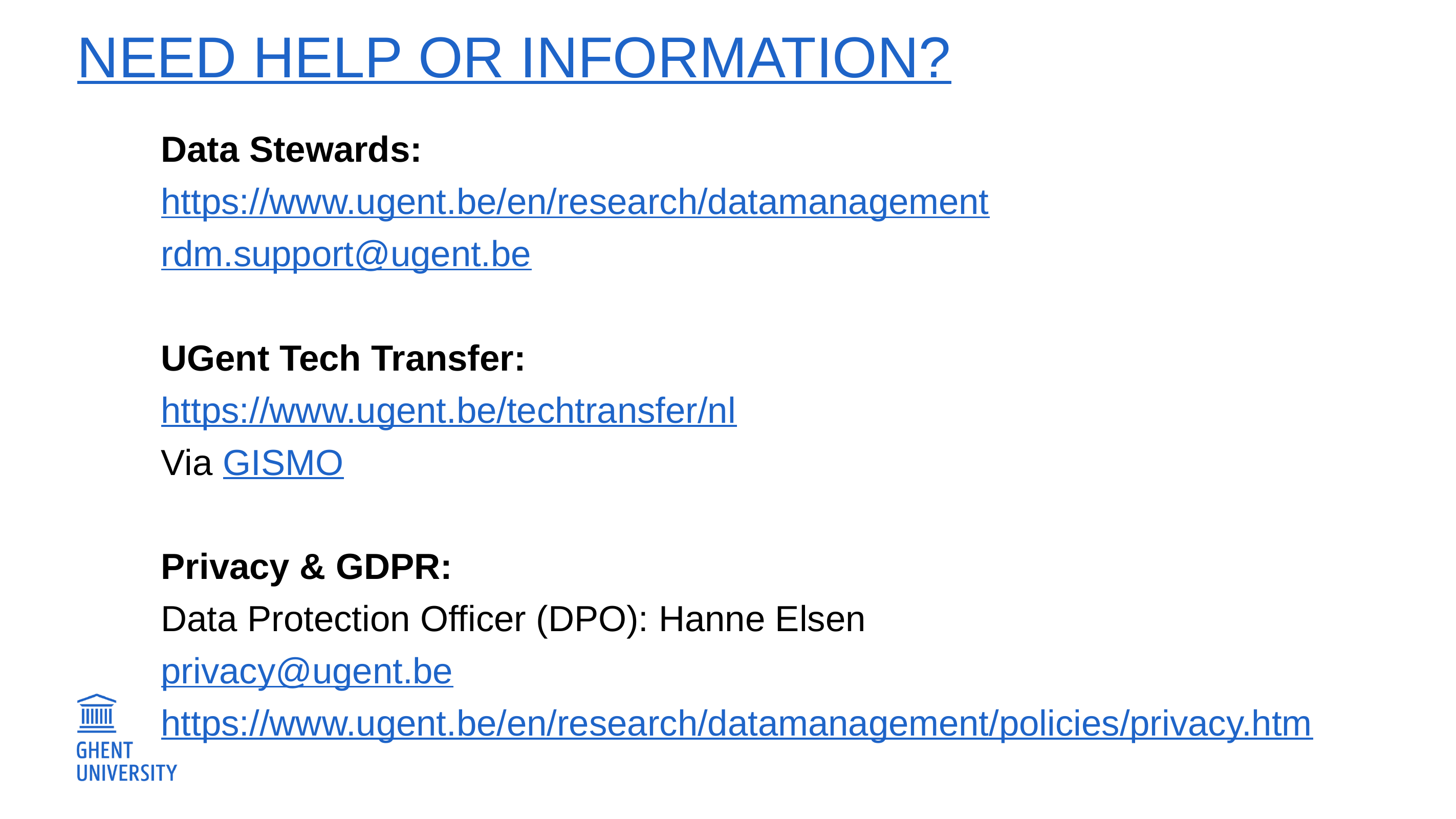

Need help or information?
Data Stewards:
https://www.ugent.be/en/research/datamanagement
rdm.support@ugent.be

UGent Tech Transfer:
https://www.ugent.be/techtransfer/nl
Via GISMO

Privacy & GDPR:
Data Protection Officer (DPO): Hanne Elsen
privacy@ugent.be
https://www.ugent.be/en/research/datamanagement/policies/privacy.htm